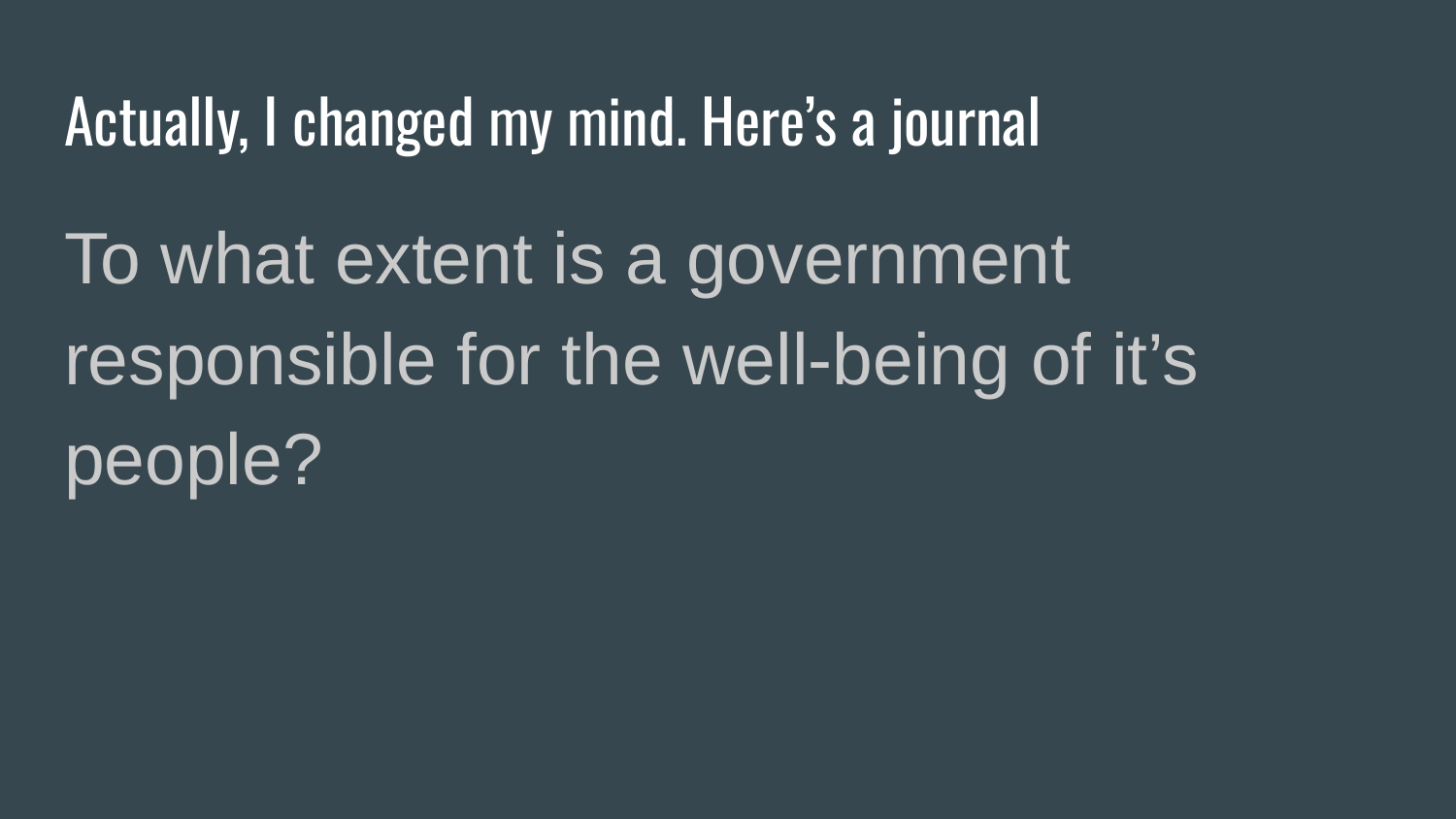

# Actually, I changed my mind. Here’s a journal
To what extent is a government responsible for the well-being of it’s people?